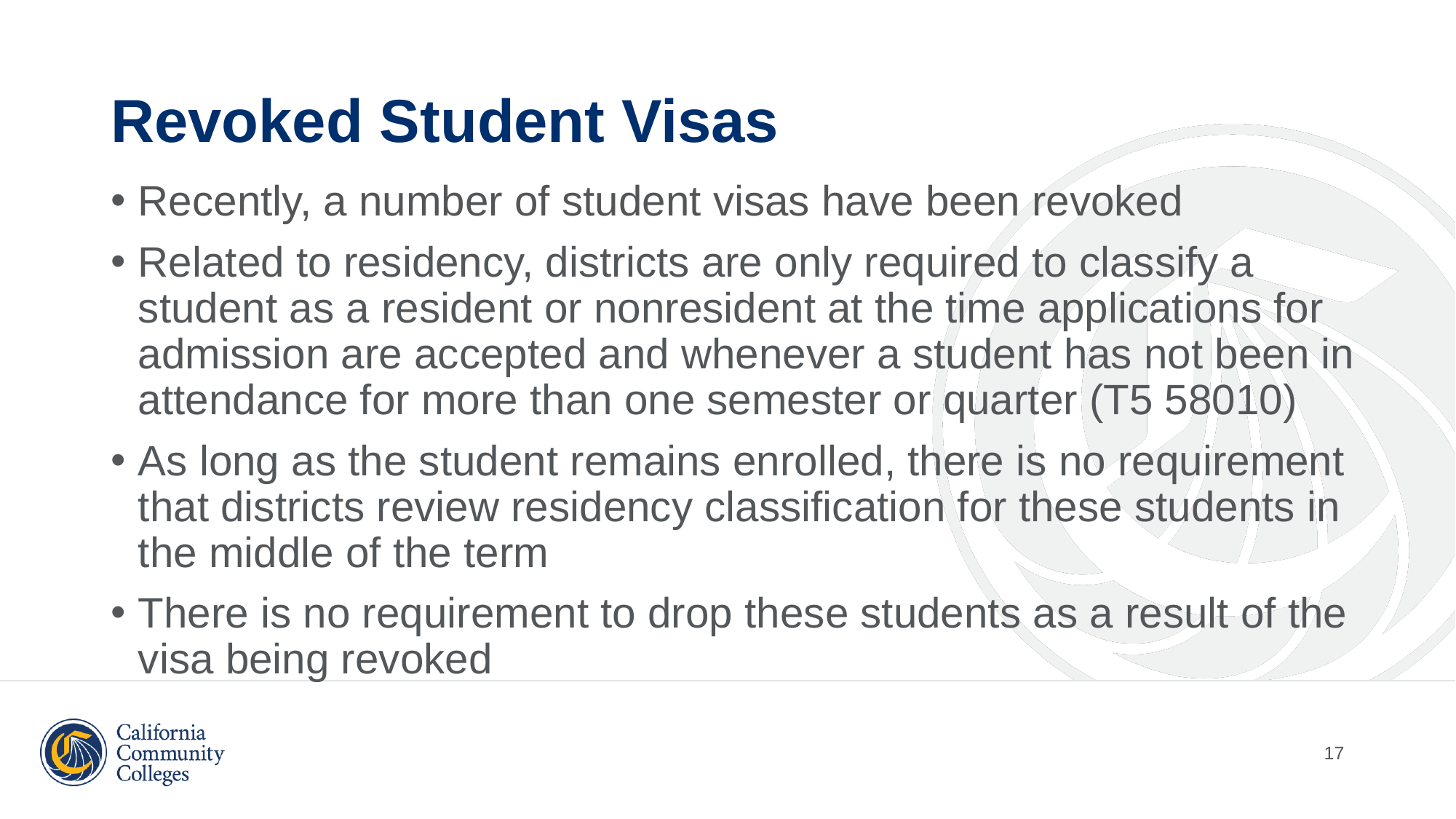

# Revoked Student Visas
Recently, a number of student visas have been revoked
Related to residency, districts are only required to classify a student as a resident or nonresident at the time applications for admission are accepted and whenever a student has not been in attendance for more than one semester or quarter (T5 58010)
As long as the student remains enrolled, there is no requirement that districts review residency classification for these students in the middle of the term
There is no requirement to drop these students as a result of the visa being revoked

17